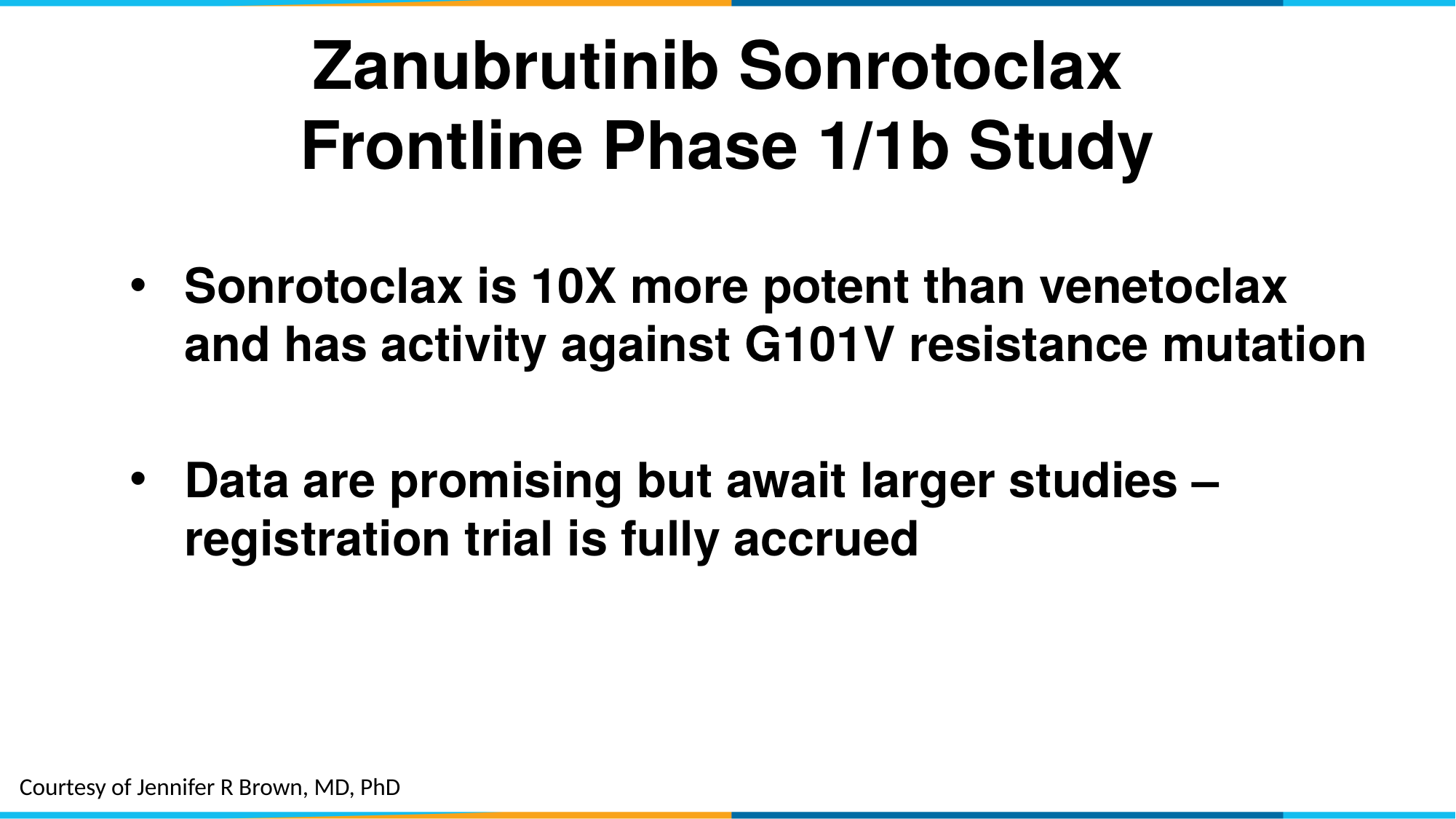

# Zanubrutinib Sonrotoclax Frontline Phase 1/1b Study
Sonrotoclax is 10X more potent than venetoclax and has activity against G101V resistance mutation

Data are promising but await larger studies – registration trial is fully accrued
Courtesy of Jennifer R Brown, MD, PhD